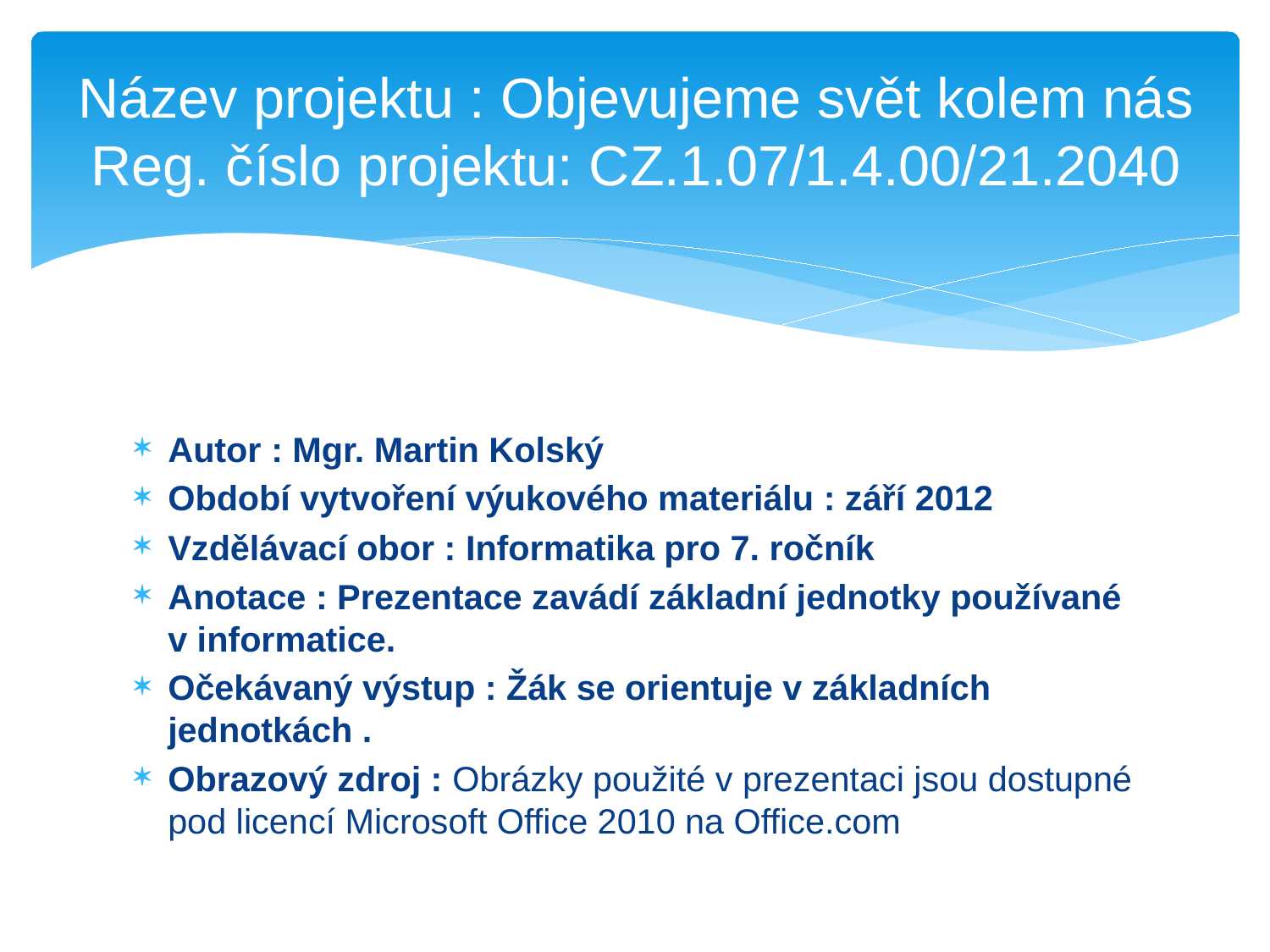

# Název projektu : Objevujeme svět kolem nás Reg. číslo projektu: CZ.1.07/1.4.00/21.2040

Autor : Mgr. Martin Kolský
Období vytvoření výukového materiálu : září 2012
Vzdělávací obor : Informatika pro 7. ročník
Anotace : Prezentace zavádí základní jednotky používané v informatice.
Očekávaný výstup : Žák se orientuje v základních jednotkách .
Obrazový zdroj : Obrázky použité v prezentaci jsou dostupné pod licencí Microsoft Office 2010 na Office.com